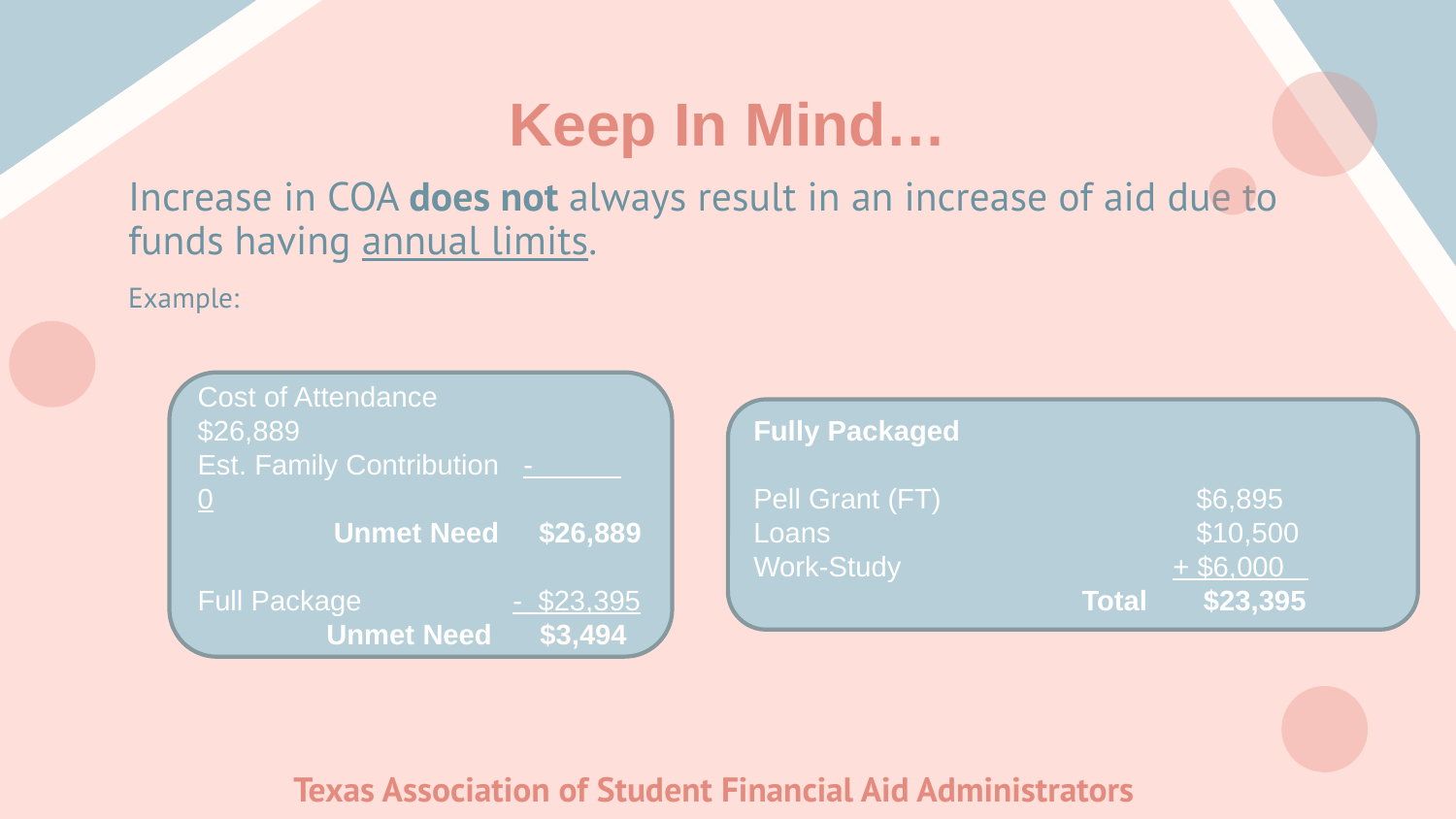

# Keep In Mind…

Increase in COA does not always result in an increase of aid due to funds having annual limits.
Example:

Cost of Attendance             $26,889
Est. Family Contribution   -            0
                 Unmet Need     $26,889

Full Package   	   -  $23,395
              Unmet Need      $3,494
Fully Packaged

Pell Grant (FT) 	                   $6,895
Loans 		                   $10,500
Work-Study 	                + $6,000
                                         Total       $23,395
Texas Association of Student Financial Aid Administrators